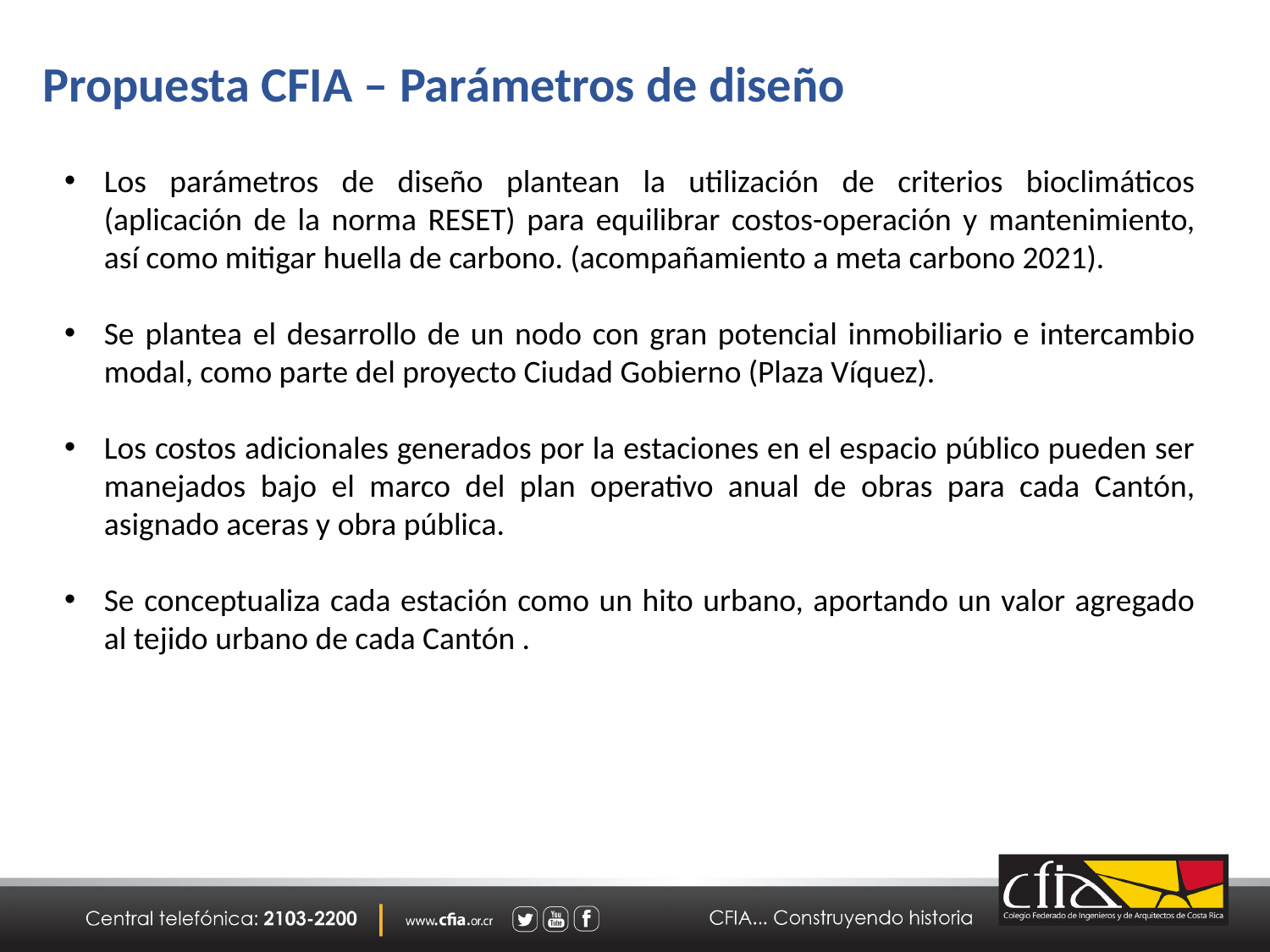

Propuesta CFIA – Parámetros de diseño
Los parámetros de diseño plantean la utilización de criterios bioclimáticos (aplicación de la norma RESET) para equilibrar costos-operación y mantenimiento, así como mitigar huella de carbono. (acompañamiento a meta carbono 2021).

Se plantea el desarrollo de un nodo con gran potencial inmobiliario e intercambio modal, como parte del proyecto Ciudad Gobierno (Plaza Víquez).

Los costos adicionales generados por la estaciones en el espacio público pueden ser manejados bajo el marco del plan operativo anual de obras para cada Cantón, asignado aceras y obra pública.

Se conceptualiza cada estación como un hito urbano, aportando un valor agregado al tejido urbano de cada Cantón .